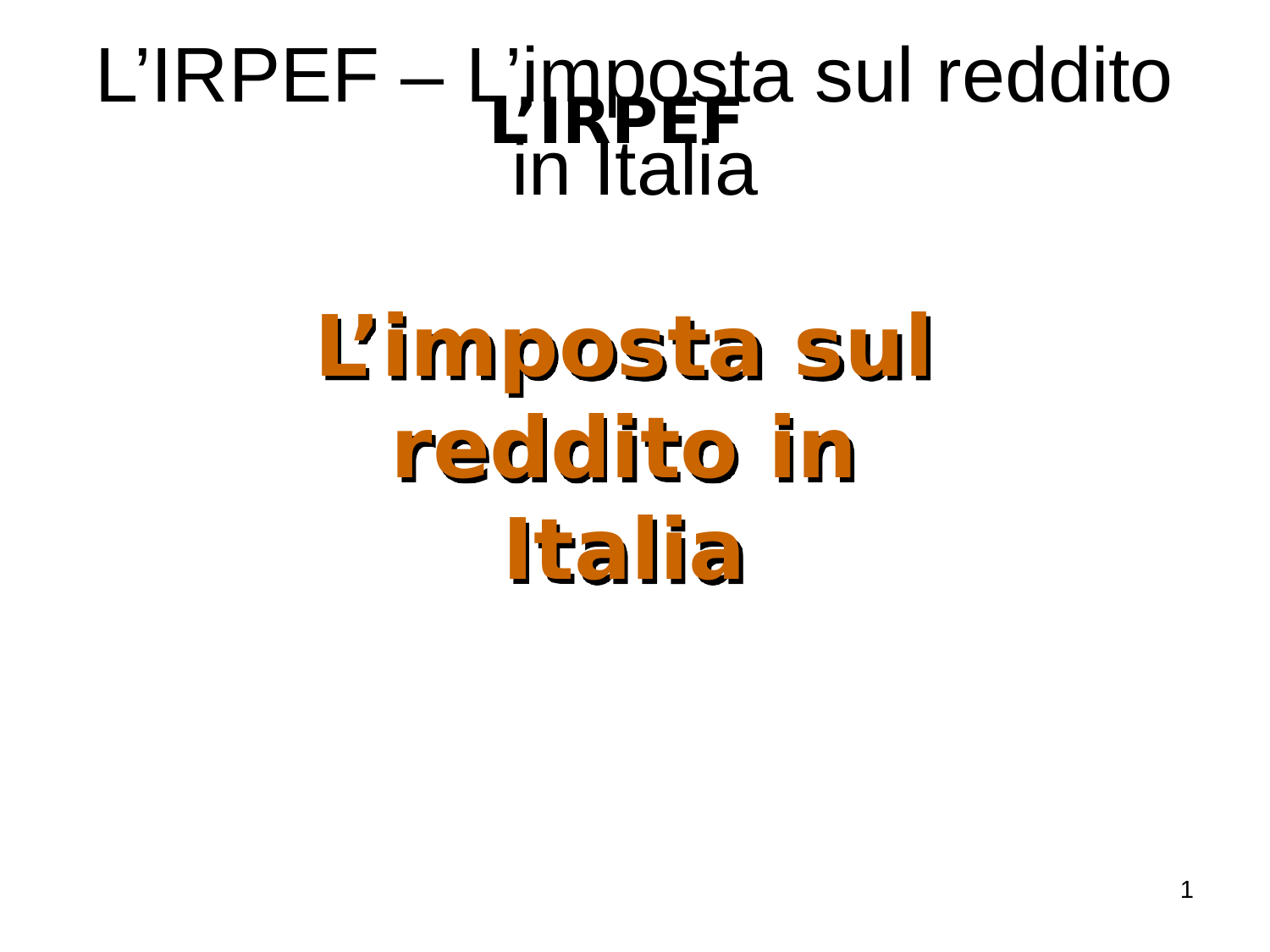

# L’IRPEF – L’imposta sul reddito in Italia
L’IRPEF
L’imposta sul reddito in Italia
1